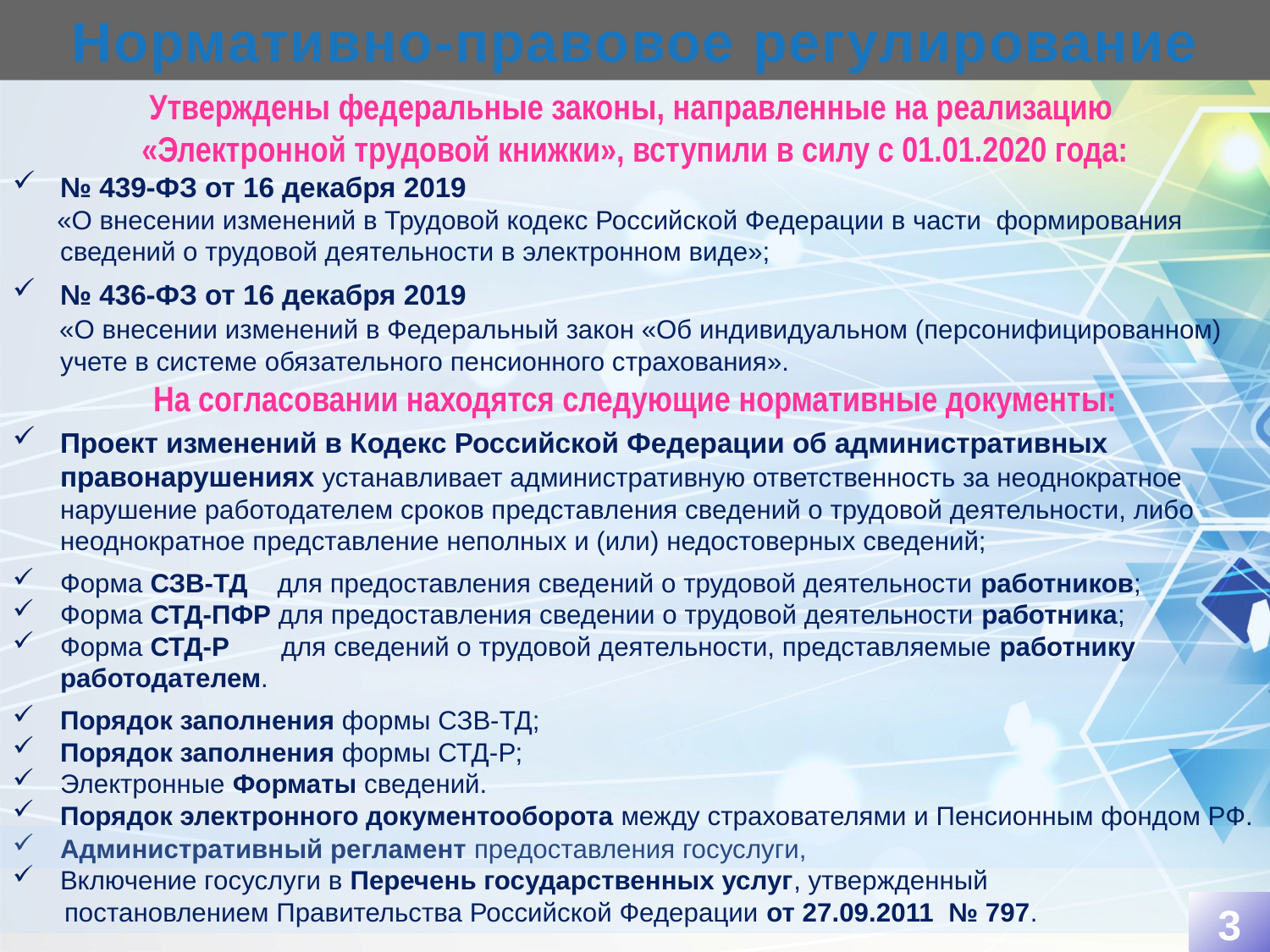

Нормативно-правовое регулирование
Утверждены федеральные законы, направленные на реализацию
«Электронной трудовой книжки», вступили в силу с 01.01.2020 года:
№ 439-ФЗ от 16 декабря 2019
      «О внесении изменений в Трудовой кодекс Российской Федерации в части  формирования сведений о трудовой деятельности в электронном виде»;

№ 436-ФЗ от 16 декабря 2019
      «О внесении изменений в Федеральный закон «Об индивидуальном (персонифицированном) учете в системе обязательного пенсионного страхования».
На согласовании находятся следующие нормативные документы:

Проект изменений в Кодекс Российской Федерации об административных правонарушениях устанавливает административную ответственность за неоднократное нарушение работодателем сроков представления сведений о трудовой деятельности, либо неоднократное представление неполных и (или) недостоверных сведений;

Форма СЗВ-ТД    для предоставления сведений о трудовой деятельности работников;
Форма СТД-ПФР для предоставления сведении о трудовой деятельности работника;
Форма СТД-Р       для сведений о трудовой деятельности, представляемые работнику работодателем.

Порядок заполнения формы СЗВ-ТД;
Порядок заполнения формы СТД-Р;
Электронные Форматы сведений.
Порядок электронного документооборота между страхователями и Пенсионным фондом РФ.
Административный регламент предоставления госуслуги,
Включение госуслуги в Перечень государственных услуг, утвержденный
       постановлением Правительства Российской Федерации от 27.09.2011  № 797.
3